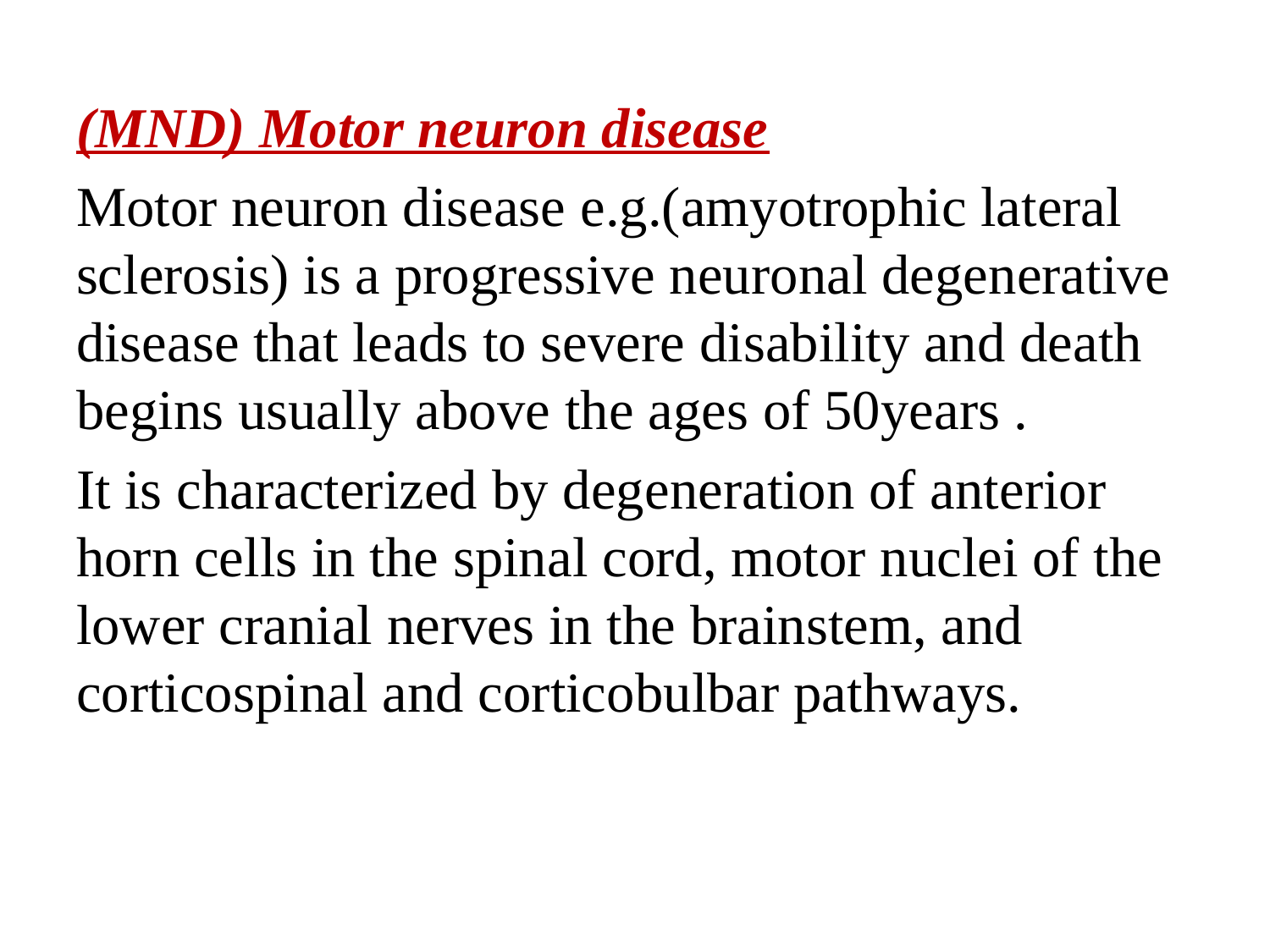

(MND) Motor neuron disease
Motor neuron disease e.g.(amyotrophic lateral sclerosis) is a progressive neuronal degenerative disease that leads to severe disability and death  begins usually above the ages of 50years .
It is characterized by degeneration of anterior horn cells in the spinal cord, motor nuclei of the lower cranial nerves in the brainstem, and corticospinal and corticobulbar pathways.